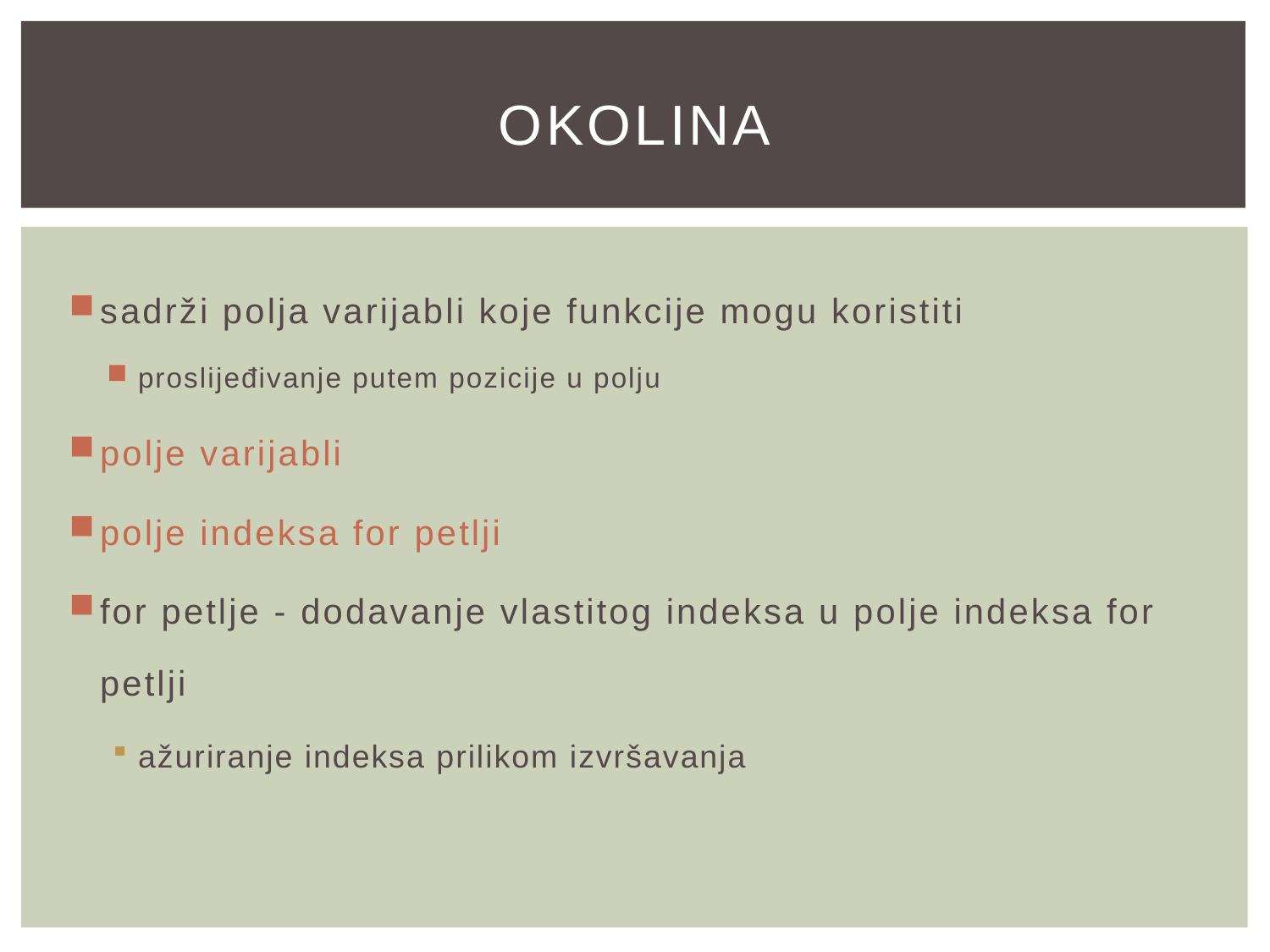

# okolina
sadrži polja varijabli koje funkcije mogu koristiti
proslijeđivanje putem pozicije u polju
polje varijabli
polje indeksa for petlji
for petlje - dodavanje vlastitog indeksa u polje indeksa for petlji
ažuriranje indeksa prilikom izvršavanja